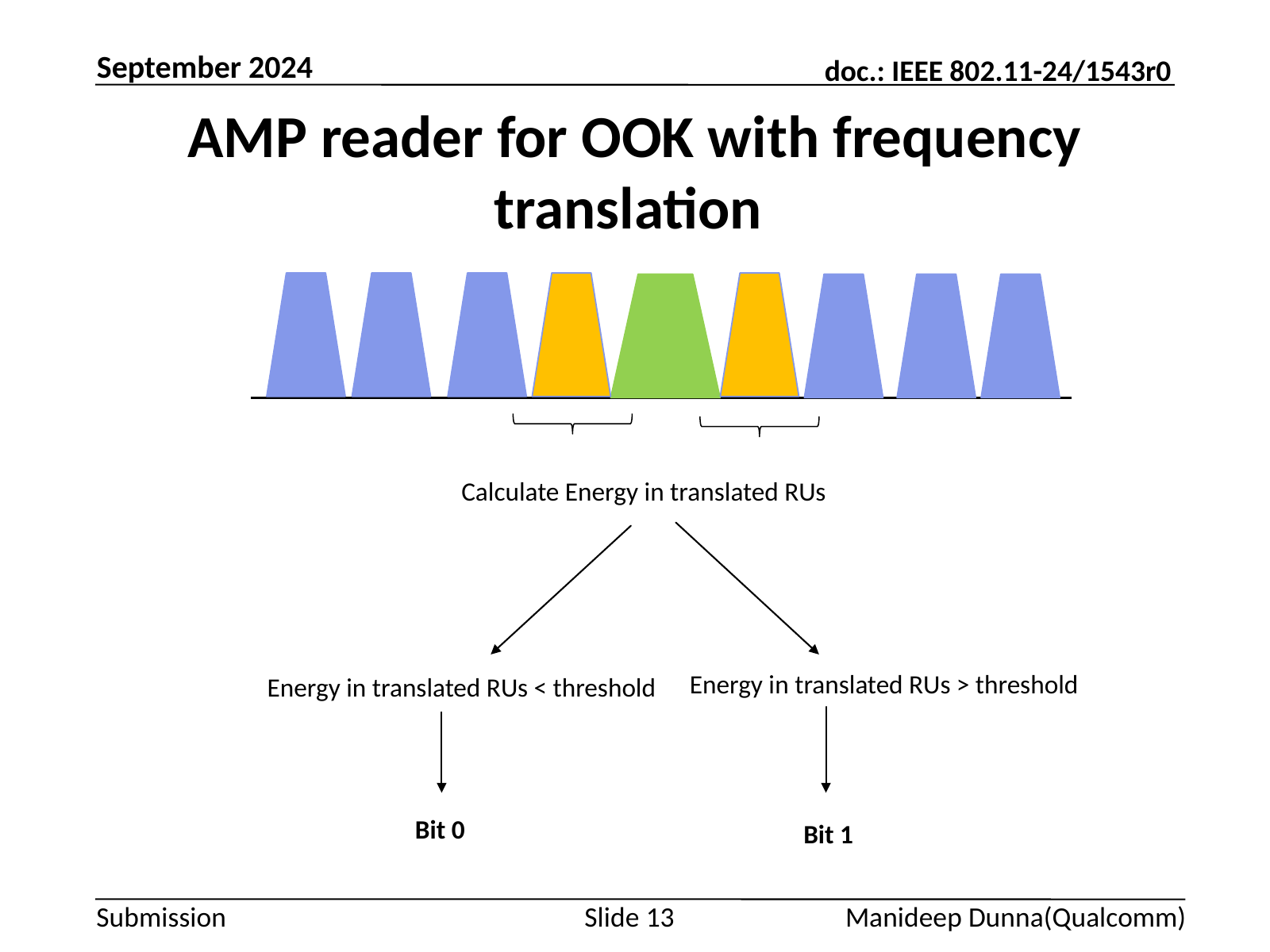

September 2024
# AMP reader for OOK with frequency translation

Calculate Energy in translated RUs
Energy in translated RUs > threshold
Energy in translated RUs < threshold
Bit 0
Bit 1
Slide 13
Manideep Dunna(Qualcomm)